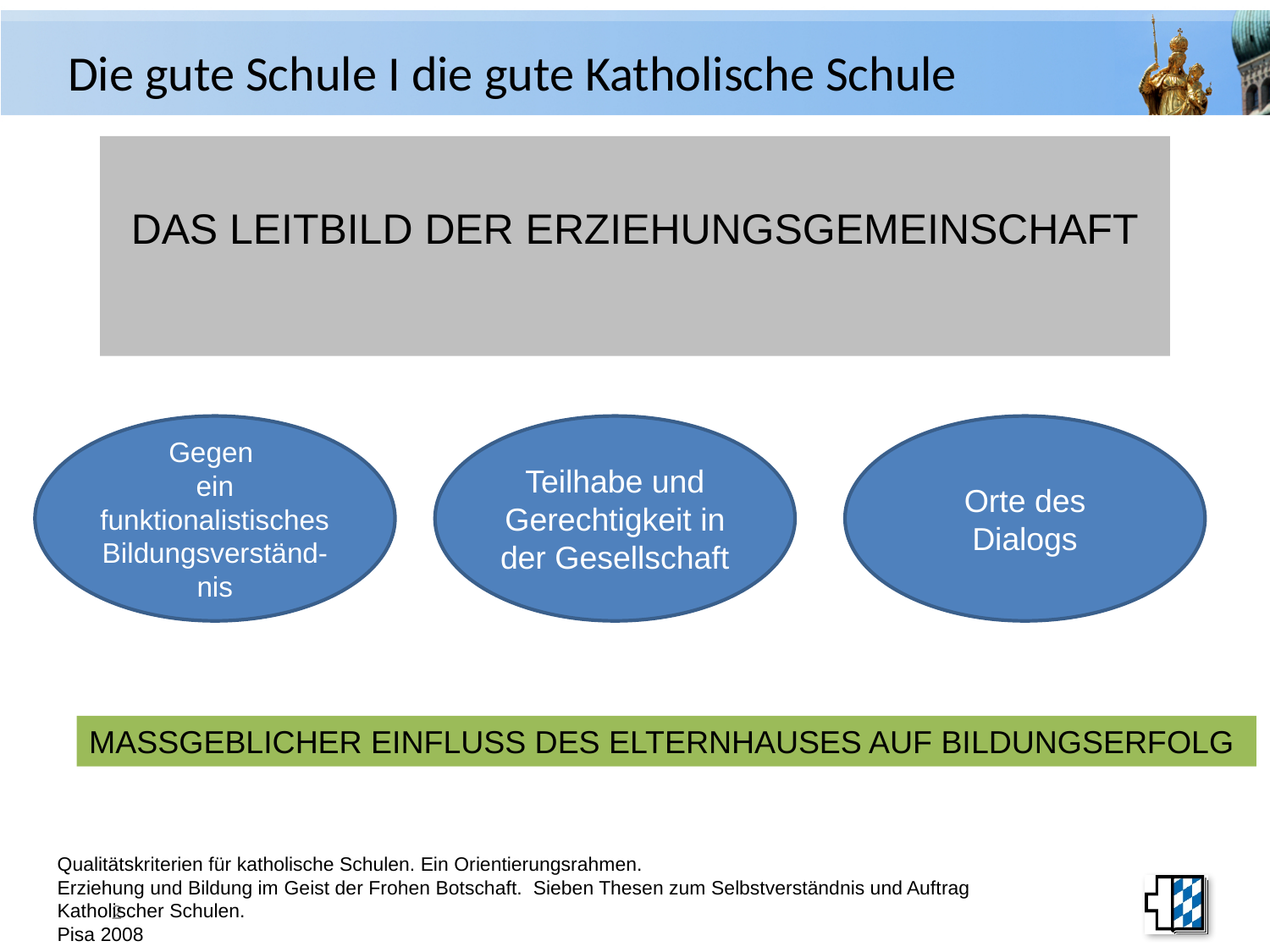

# Die gute Schule I die gute Katholische Schule

DAS LEITBILD DER ERZIEHUNGSGEMEINSCHAFT
Gegen
ein funktionalistisches Bildungsverständ-nis
Teilhabe und Gerechtigkeit in der Gesellschaft
Orte des Dialogs
MASSGEBLICHER EINFLUSS DES ELTERNHAUSES AUF BILDUNGSERFOLG
Qualitätskriterien für katholische Schulen. Ein Orientierungsrahmen.
Erziehung und Bildung im Geist der Frohen Botschaft.  Sieben Thesen zum Selbstverständnis und Auftrag Katholischer Schulen.
Pisa 2008
2